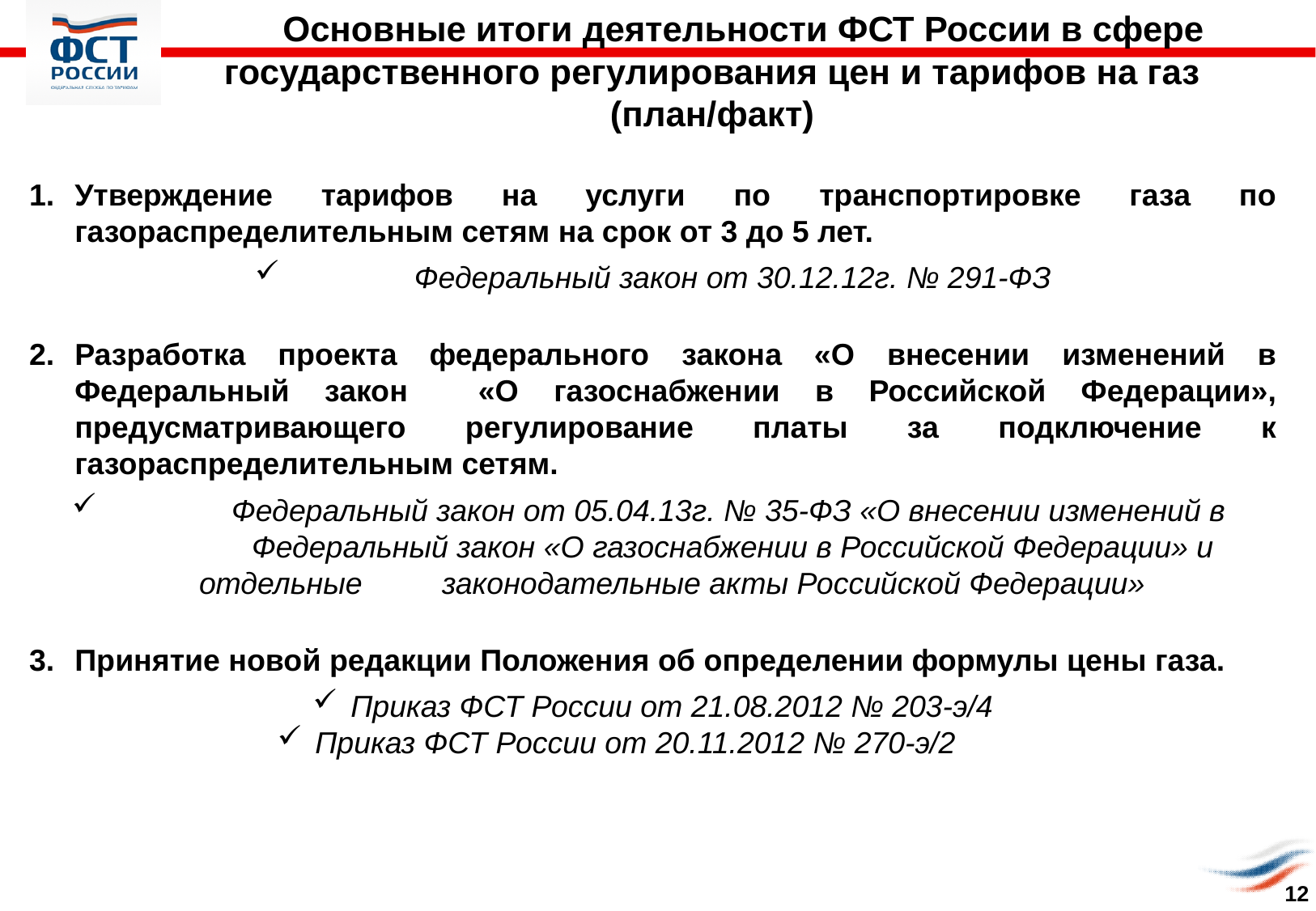

Основные итоги деятельности ФСТ России в сфере государственного регулирования цен и тарифов на газ (план/факт)
Утверждение тарифов на услуги по транспортировке газа по газораспределительным сетям на срок от 3 до 5 лет.
	Федеральный закон от 30.12.12г. № 291-ФЗ
Разработка проекта федерального закона «О внесении изменений в Федеральный закон  «О газоснабжении в Российской Федерации», предусматривающего регулирование платы за подключение к газораспределительным сетям.
	Федеральный закон от 05.04.13г. № 35-ФЗ «О внесении изменений в 	Федеральный закон «О газоснабжении в Российской Федерации» и отдельные 	законодательные акты Российской Федерации»
Принятие новой редакции Положения об определении формулы цены газа.
Приказ ФСТ России от 21.08.2012 № 203-э/4
Приказ ФСТ России от 20.11.2012 № 270-э/2
12